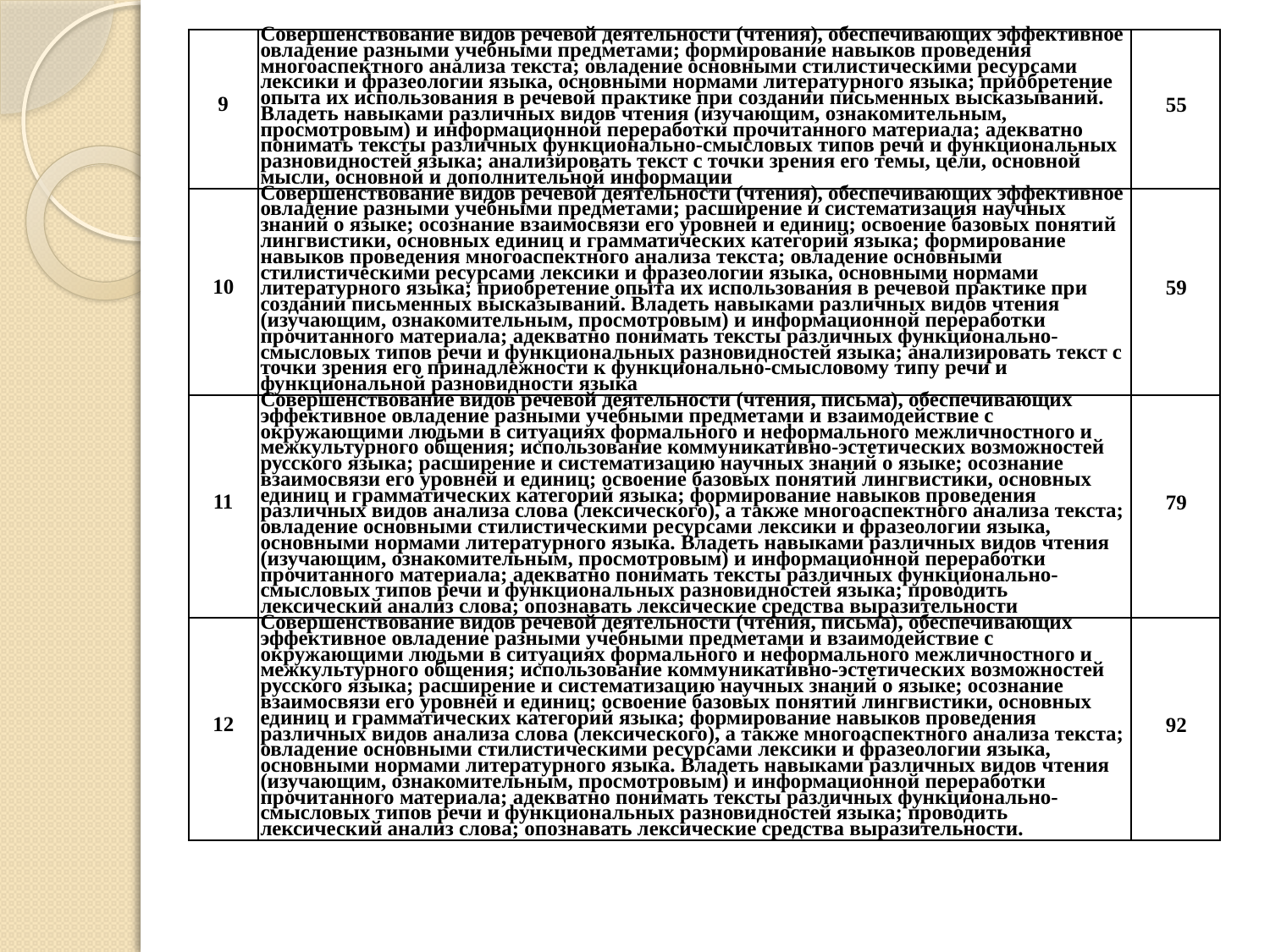

| 9 | Совершенствование видов речевой деятельности (чтения), обеспечивающих эффективное овладение разными учебными предметами; формирование навыков проведения многоаспектного анализа текста; овладение основными стилистическими ресурсами лексики и фразеологии языка, основными нормами литературного языка; приобретение опыта их использования в речевой практике при создании письменных высказываний. Владеть навыками различных видов чтения (изучающим, ознакомительным, просмотровым) и информационной переработки прочитанного материала; адекватно понимать тексты различных функционально-смысловых типов речи и функциональных разновидностей языка; анализировать текст с точки зрения его темы, цели, основной мысли, основной и дополнительной информации | 55 |
| --- | --- | --- |
| 10 | Совершенствование видов речевой деятельности (чтения), обеспечивающих эффективное овладение разными учебными предметами; расширение и систематизация научных знаний о языке; осознание взаимосвязи его уровней и единиц; освоение базовых понятий лингвистики, основных единиц и грамматических категорий языка; формирование навыков проведения многоаспектного анализа текста; овладение основными стилистическими ресурсами лексики и фразеологии языка, основными нормами литературного языка; приобретение опыта их использования в речевой практике при создании письменных высказываний. Владеть навыками различных видов чтения (изучающим, ознакомительным, просмотровым) и информационной переработки прочитанного материала; адекватно понимать тексты различных функционально-смысловых типов речи и функциональных разновидностей языка; анализировать текст с точки зрения его принадлежности к функционально-смысловому типу речи и функциональной разновидности языка | 59 |
| 11 | Совершенствование видов речевой деятельности (чтения, письма), обеспечивающих эффективное овладение разными учебными предметами и взаимодействие с окружающими людьми в ситуациях формального и неформального межличностного и межкультурного общения; использование коммуникативно-эстетических возможностей русского языка; расширение и систематизацию научных знаний о языке; осознание взаимосвязи его уровней и единиц; освоение базовых понятий лингвистики, основных единиц и грамматических категорий языка; формирование навыков проведения различных видов анализа слова (лексического), а также многоаспектного анализа текста; овладение основными стилистическими ресурсами лексики и фразеологии языка, основными нормами литературного языка. Владеть навыками различных видов чтения (изучающим, ознакомительным, просмотровым) и информационной переработки прочитанного материала; адекватно понимать тексты различных функционально-смысловых типов речи и функциональных разновидностей языка; проводить лексический анализ слова; опознавать лексические средства выразительности | 79 |
| 12 | Совершенствование видов речевой деятельности (чтения, письма), обеспечивающих эффективное овладение разными учебными предметами и взаимодействие с окружающими людьми в ситуациях формального и неформального межличностного и межкультурного общения; использование коммуникативно-эстетических возможностей русского языка; расширение и систематизацию научных знаний о языке; осознание взаимосвязи его уровней и единиц; освоение базовых понятий лингвистики, основных единиц и грамматических категорий языка; формирование навыков проведения различных видов анализа слова (лексического), а также многоаспектного анализа текста; овладение основными стилистическими ресурсами лексики и фразеологии языка, основными нормами литературного языка. Владеть навыками различных видов чтения (изучающим, ознакомительным, просмотровым) и информационной переработки прочитанного материала; адекватно понимать тексты различных функционально- смысловых типов речи и функциональных разновидностей языка; проводить лексический анализ слова; опознавать лексические средства выразительности. | 92 |
#